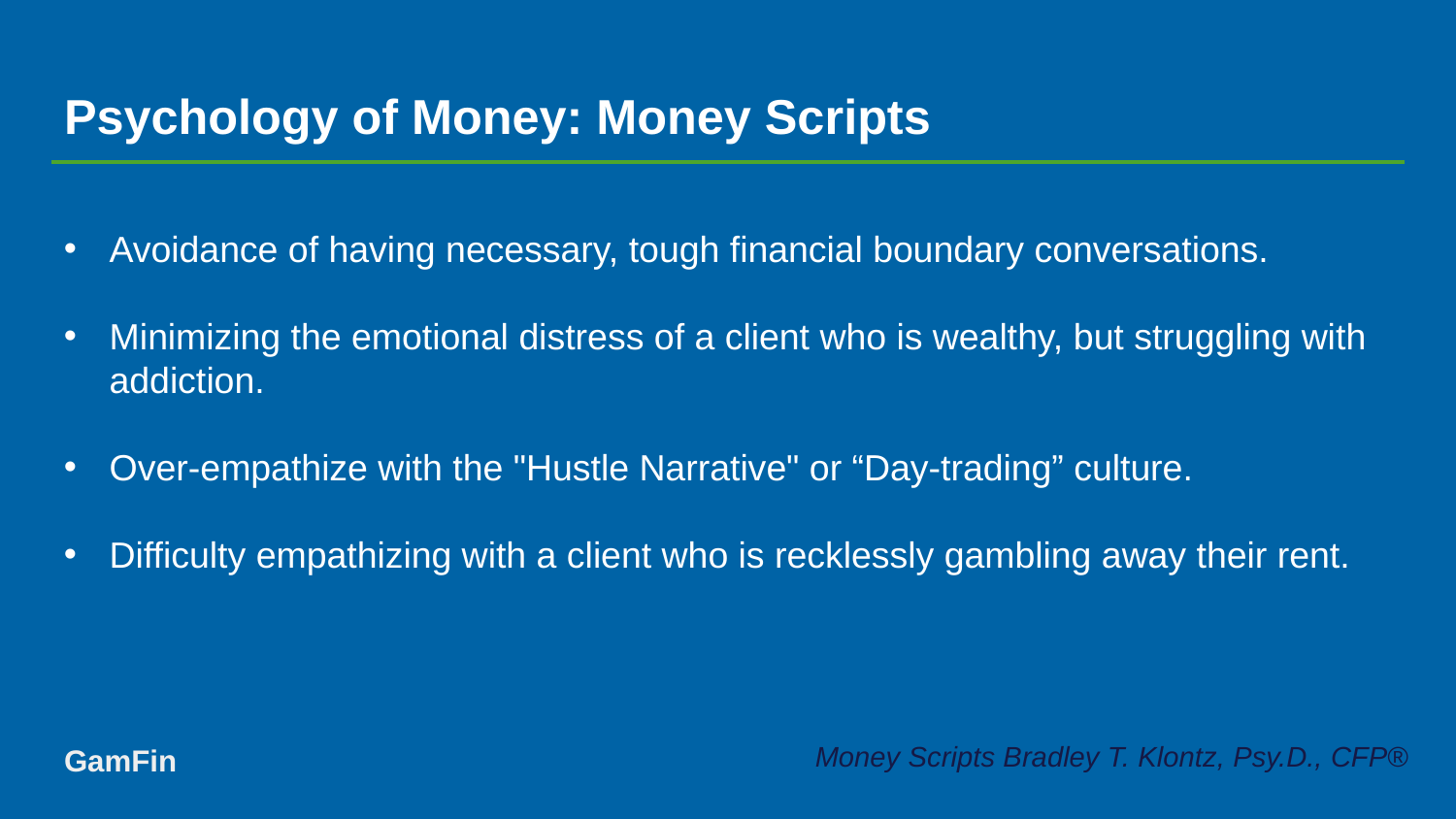

# Psychology of Money: Money Scripts
Avoidance of having necessary, tough financial boundary conversations.

Minimizing the emotional distress of a client who is wealthy, but struggling with addiction.

Over-empathize with the "Hustle Narrative" or “Day-trading” culture.

Difficulty empathizing with a client who is recklessly gambling away their rent.
GamFin
Money Scripts Bradley T. Klontz, Psy.D., CFP®